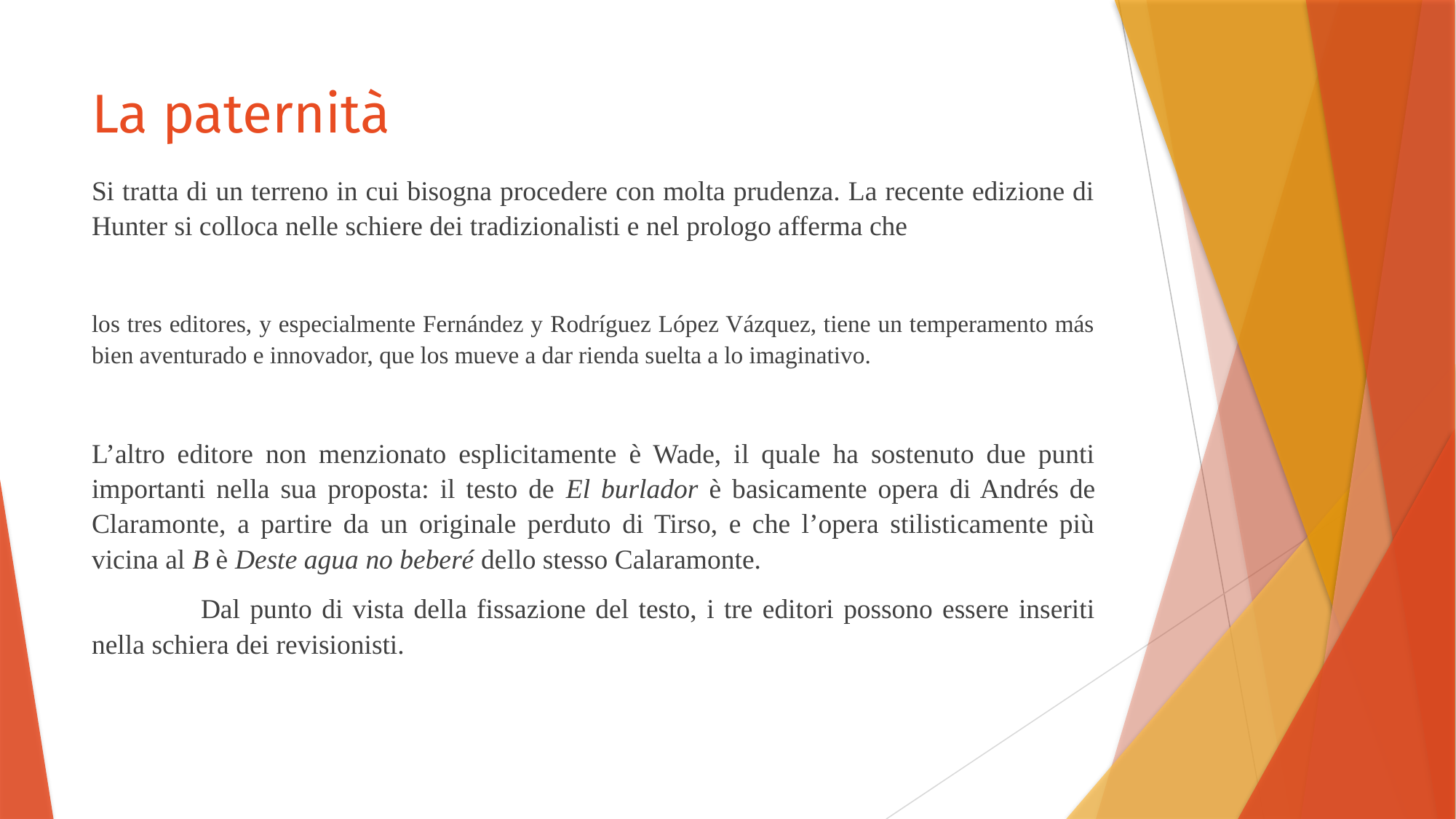

# La paternità
Si tratta di un terreno in cui bisogna procedere con molta prudenza. La recente edizione di Hunter si colloca nelle schiere dei tradizionalisti e nel prologo afferma che

los tres editores, y especialmente Fernández y Rodríguez López Vázquez, tiene un temperamento más bien aventurado e innovador, que los mueve a dar rienda suelta a lo imaginativo.

L’altro editore non menzionato esplicitamente è Wade, il quale ha sostenuto due punti importanti nella sua proposta: il testo de El burlador è basicamente opera di Andrés de Claramonte, a partire da un originale perduto di Tirso, e che l’opera stilisticamente più vicina al B è Deste agua no beberé dello stesso Calaramonte.
	Dal punto di vista della fissazione del testo, i tre editori possono essere inseriti nella schiera dei revisionisti.